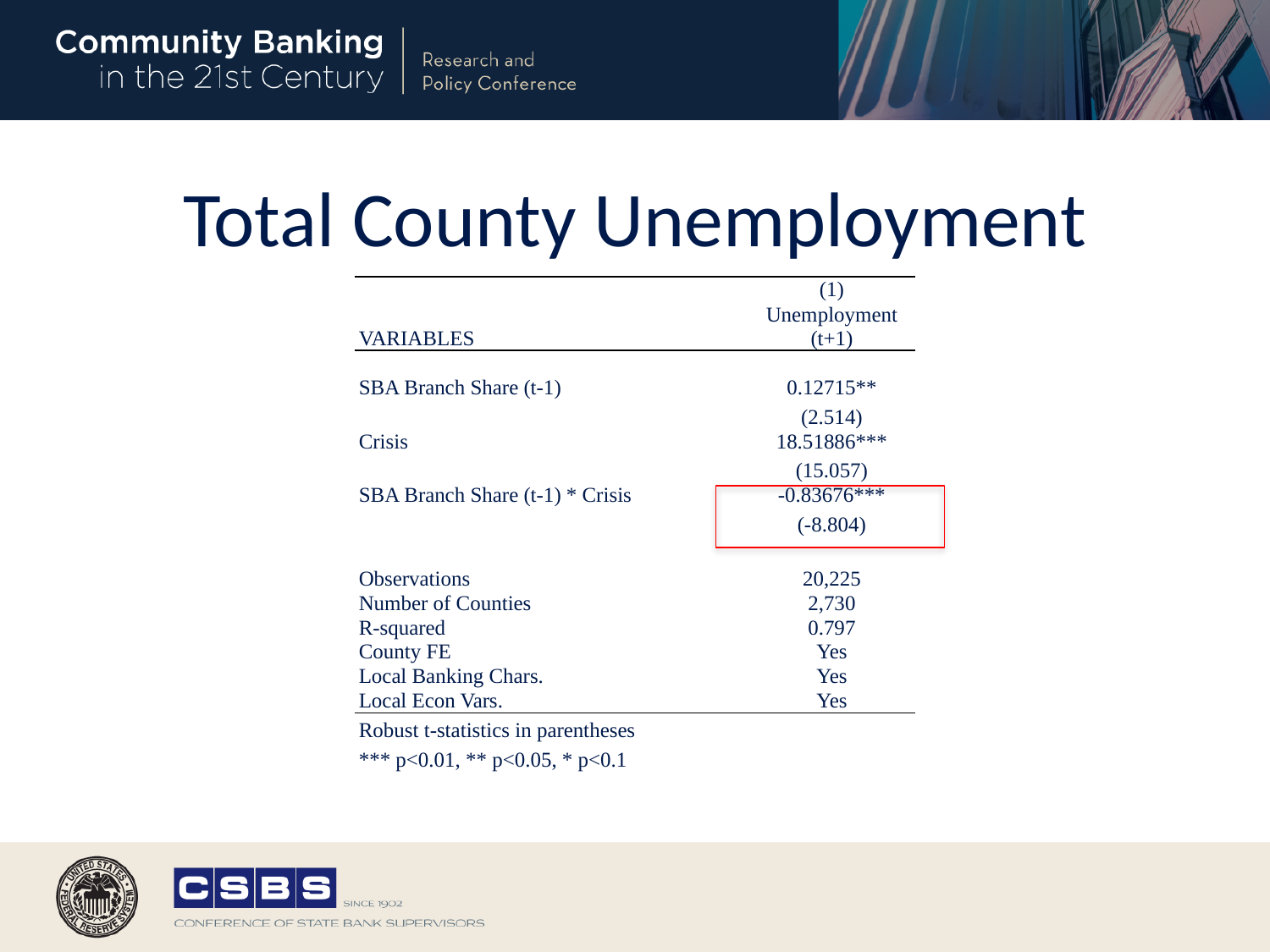

# Total County Unemployment
|  | (1) |
| --- | --- |
| VARIABLES | Unemployment (t+1) |
|  |  |
| SBA Branch Share (t-1) | 0.12715\*\* |
|  | (2.514) |
| Crisis | 18.51886\*\*\* |
|  | (15.057) |
| SBA Branch Share (t-1) \* Crisis | -0.83676\*\*\* |
|  | (-8.804) |
|  |  |
| Observations | 20,225 |
| Number of Counties | 2,730 |
| R-squared | 0.797 |
| County FE | Yes |
| Local Banking Chars. | Yes |
| Local Econ Vars. | Yes |
| Robust t-statistics in parentheses |  |
| \*\*\* p<0.01, \*\* p<0.05, \* p<0.1 |  |